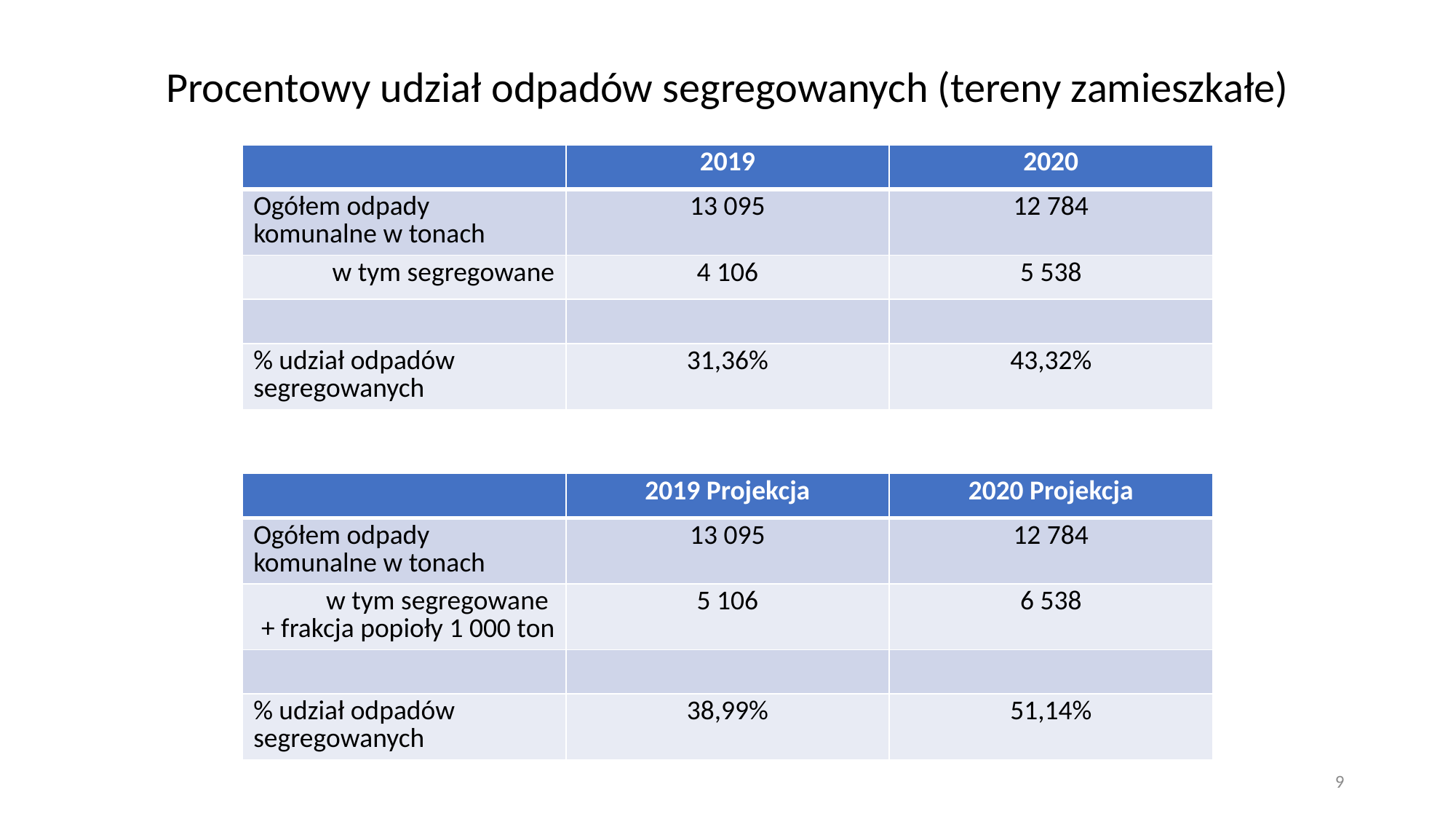

# Procentowy udział odpadów segregowanych (tereny zamieszkałe)
|  | 2019 | 2020 |
| --- | --- | --- |
| Ogółem odpady komunalne w tonach | 13 095 | 12 784 |
| w tym segregowane | 4 106 | 5 538 |
|  |  |  |
| % udział odpadów segregowanych | 31,36% | 43,32% |
|  | 2019 Projekcja | 2020 Projekcja |
| --- | --- | --- |
| Ogółem odpady komunalne w tonach | 13 095 | 12 784 |
| w tym segregowane + frakcja popioły 1 000 ton | 5 106 | 6 538 |
|  |  |  |
| % udział odpadów segregowanych | 38,99% | 51,14% |
9